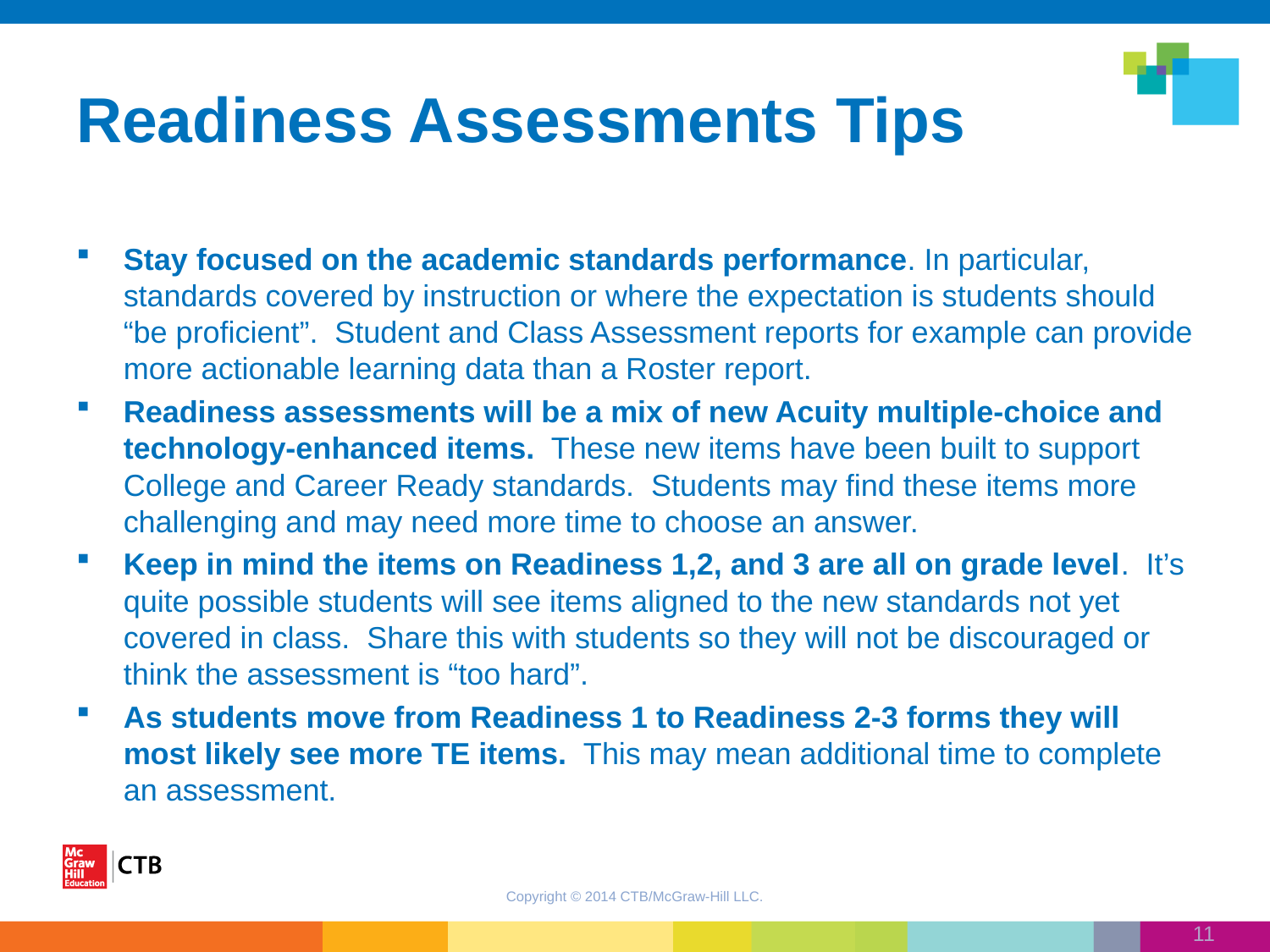

# Readiness Assessments Tips

Stay focused on the academic standards performance. In particular, standards covered by instruction or where the expectation is students should “be proficient”.  Student and Class Assessment reports for example can provide more actionable learning data than a Roster report.
Readiness assessments will be a mix of new Acuity multiple-choice and technology-enhanced items.  These new items have been built to support College and Career Ready standards.  Students may find these items more challenging and may need more time to choose an answer.
Keep in mind the items on Readiness 1,2, and 3 are all on grade level.  It’s quite possible students will see items aligned to the new standards not yet covered in class.  Share this with students so they will not be discouraged or think the assessment is “too hard”.
As students move from Readiness 1 to Readiness 2-3 forms they will most likely see more TE items.  This may mean additional time to complete an assessment.

Copyright © 2014 CTB/McGraw-Hill LLC.
11